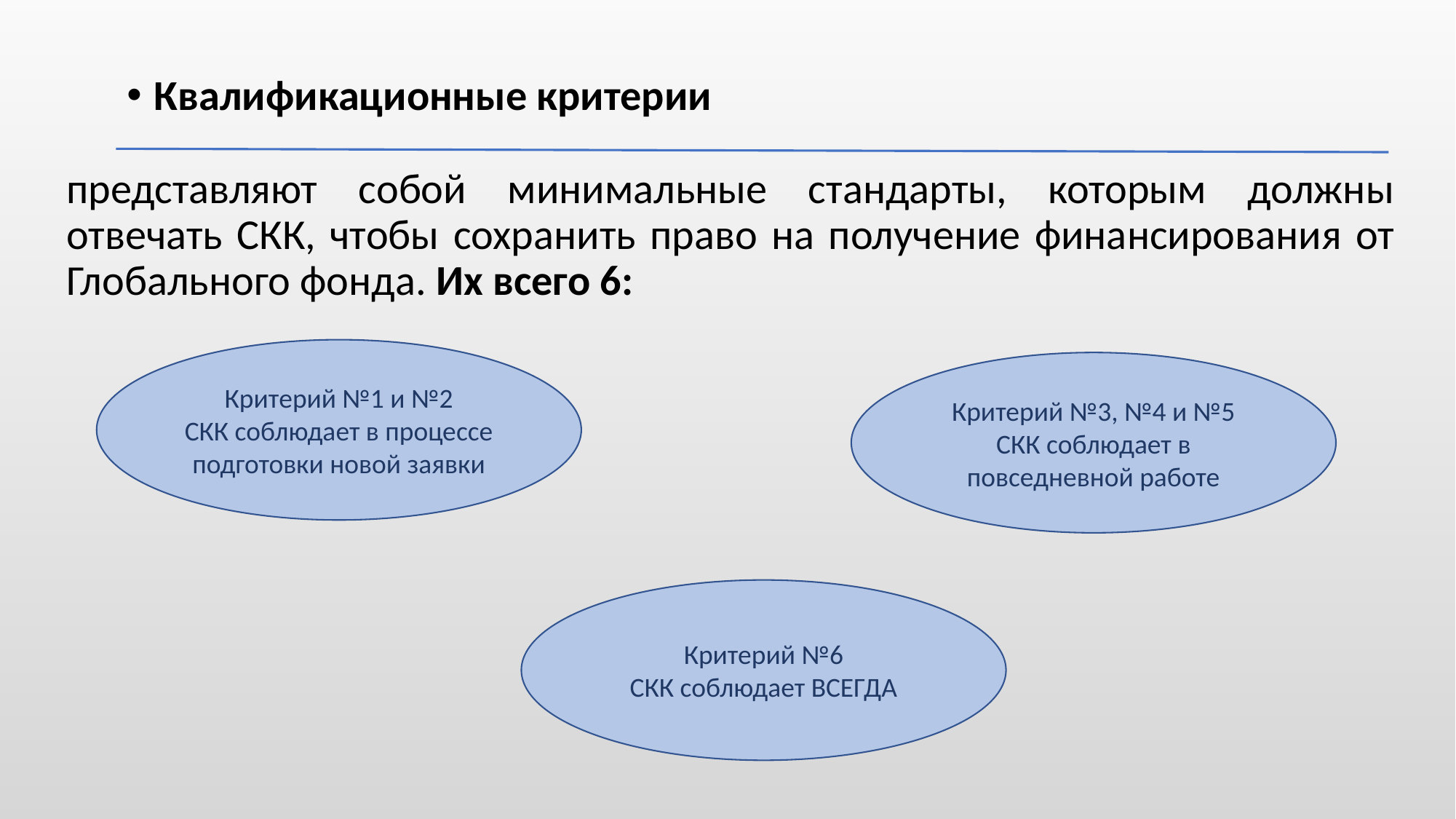

Квалификационные критерии
представляют собой минимальные стандарты, которым должны отвечать СКК, чтобы сохранить право на получение финансирования от Глобального фонда. Их всего 6:

Критерий №1 и №2
СКК соблюдает в процессе подготовки новой заявки
Критерий №3, №4 и №5
СКК соблюдает в повседневной работе
Критерий №6
СКК соблюдает ВСЕГДА